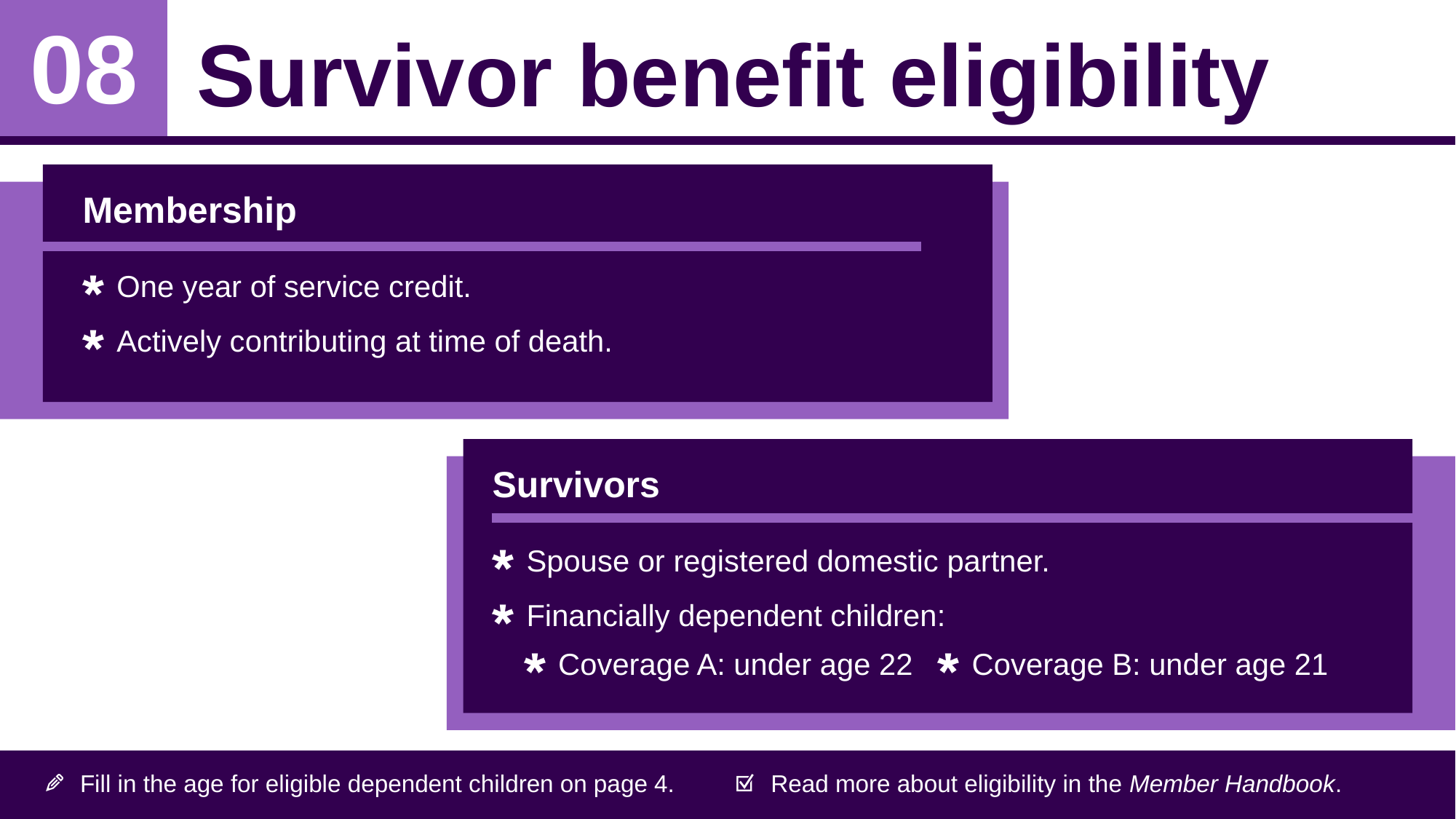

Survivor benefit eligibility
08

Membership
One year of service credit.
Actively contributing at time of death.

Survivors
Spouse or registered domestic partner.
Financially dependent children:

Coverage A: under age 22
Coverage B: under age 21

Fill in the age for eligible dependent children on page 4.
Read more about eligibility in the Member Handbook.